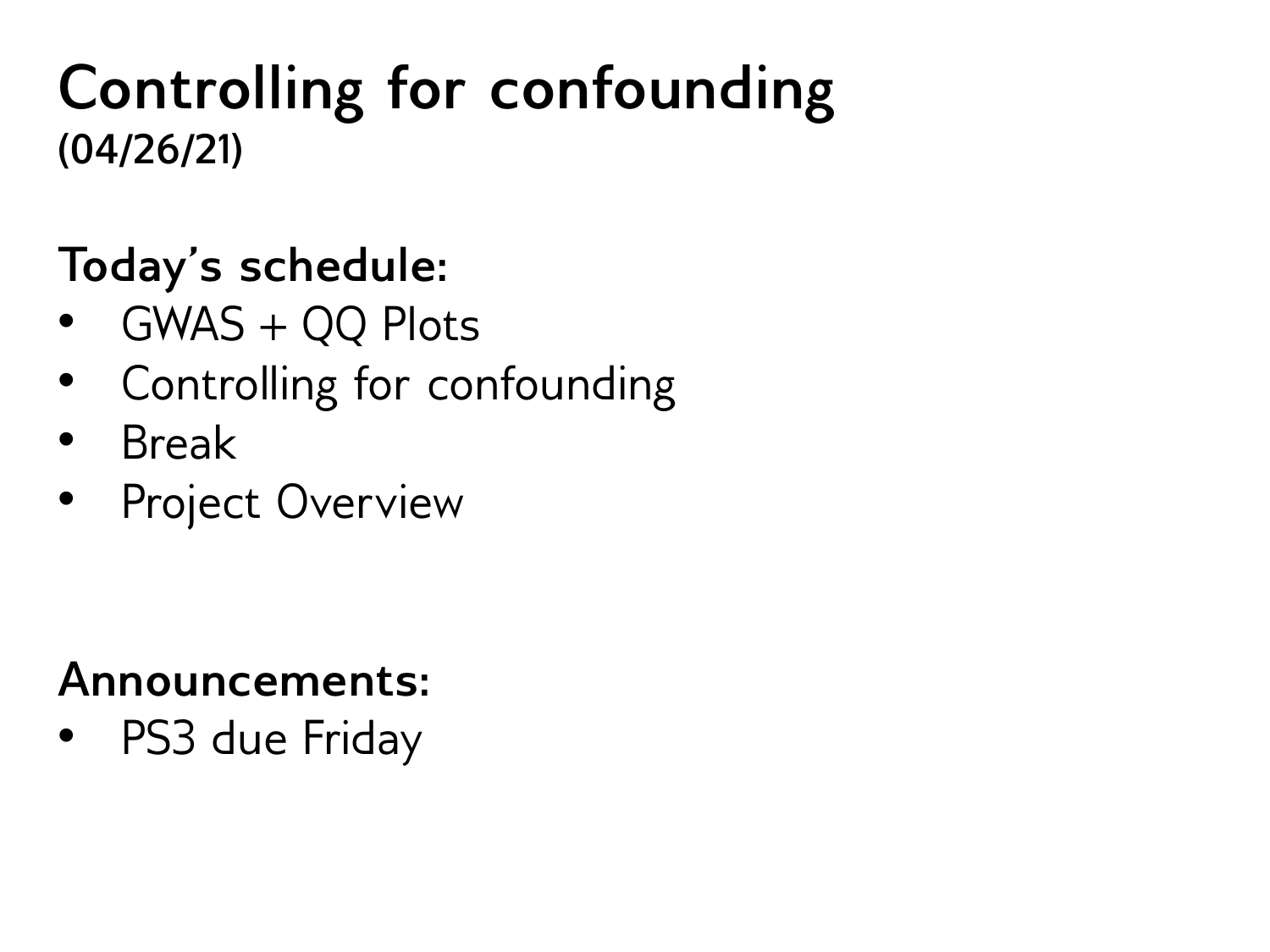

Controlling for confounding
(04/26/21)

Today’s schedule:
GWAS + QQ Plots
Controlling for confounding
Break
Project Overview

Announcements:
PS3 due Friday